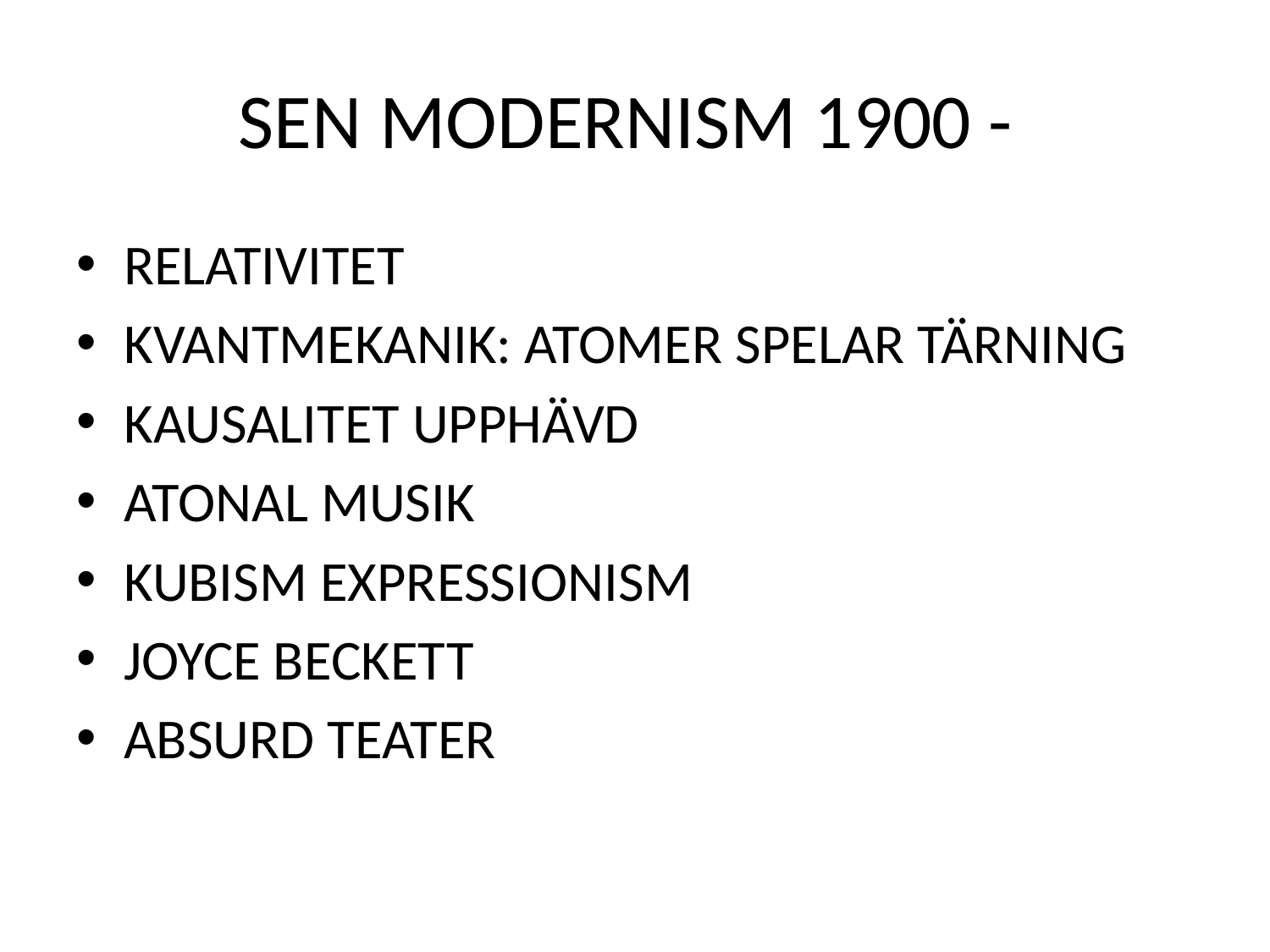

# SEN MODERNISM 1900 -
RELATIVITET
KVANTMEKANIK: ATOMER SPELAR TÄRNING
KAUSALITET UPPHÄVD
ATONAL MUSIK
KUBISM EXPRESSIONISM
JOYCE BECKETT
ABSURD TEATER